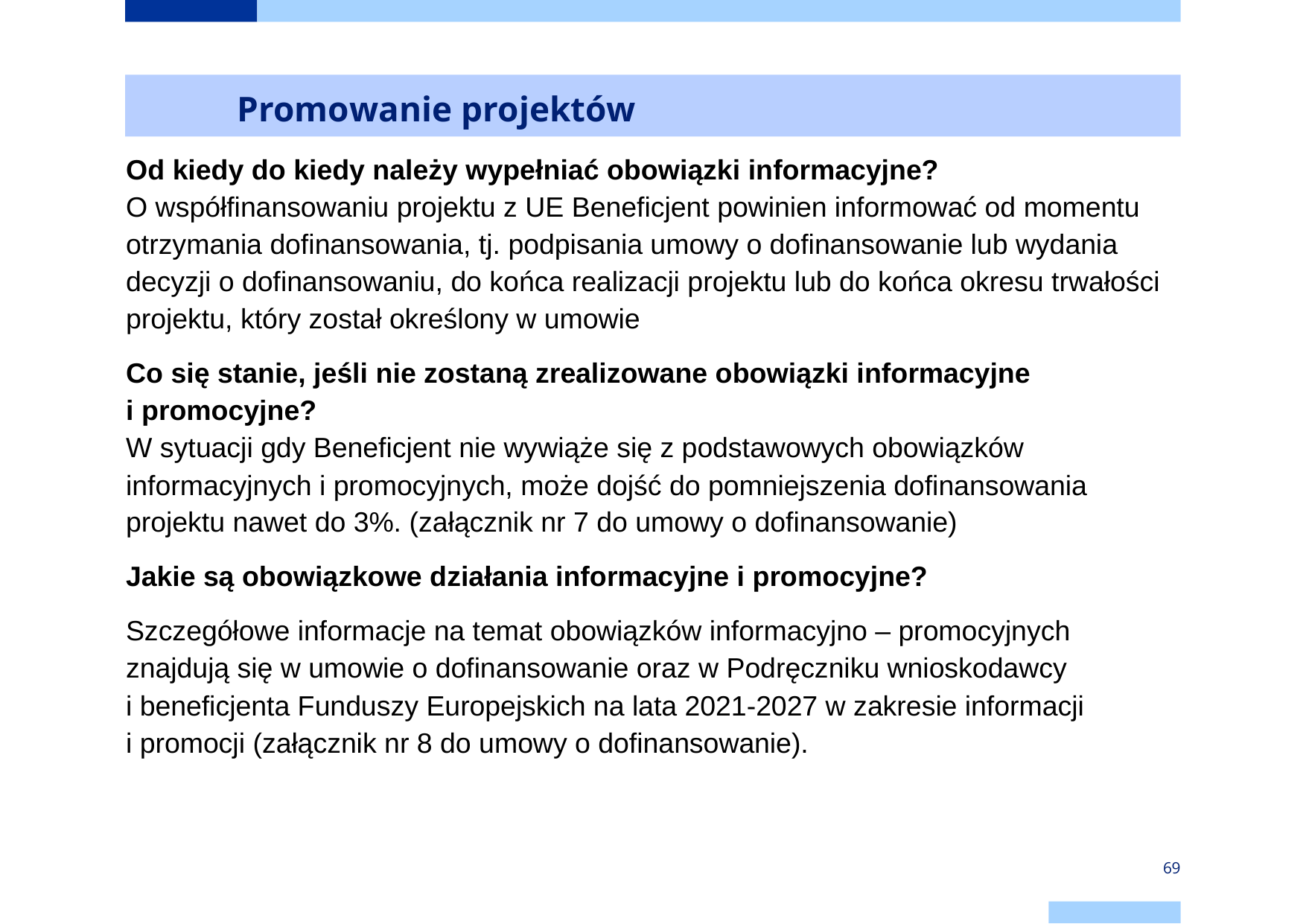

# Promowanie projektów
Od kiedy do kiedy należy wypełniać obowiązki informacyjne?
O współfinansowaniu projektu z UE Beneficjent powinien informować od momentu otrzymania dofinansowania, tj. podpisania umowy o dofinansowanie lub wydania decyzji o dofinansowaniu, do końca realizacji projektu lub do końca okresu trwałości projektu, który został określony w umowie
Co się stanie, jeśli nie zostaną zrealizowane obowiązki informacyjne
i promocyjne?
W sytuacji gdy Beneficjent nie wywiąże się z podstawowych obowiązków informacyjnych i promocyjnych, może dojść do pomniejszenia dofinansowania projektu nawet do 3%. (załącznik nr 7 do umowy o dofinansowanie)
Jakie są obowiązkowe działania informacyjne i promocyjne?
Szczegółowe informacje na temat obowiązków informacyjno – promocyjnych znajdują się w umowie o dofinansowanie oraz w Podręczniku wnioskodawcy
i beneficjenta Funduszy Europejskich na lata 2021-2027 w zakresie informacji
i promocji (załącznik nr 8 do umowy o dofinansowanie).
69